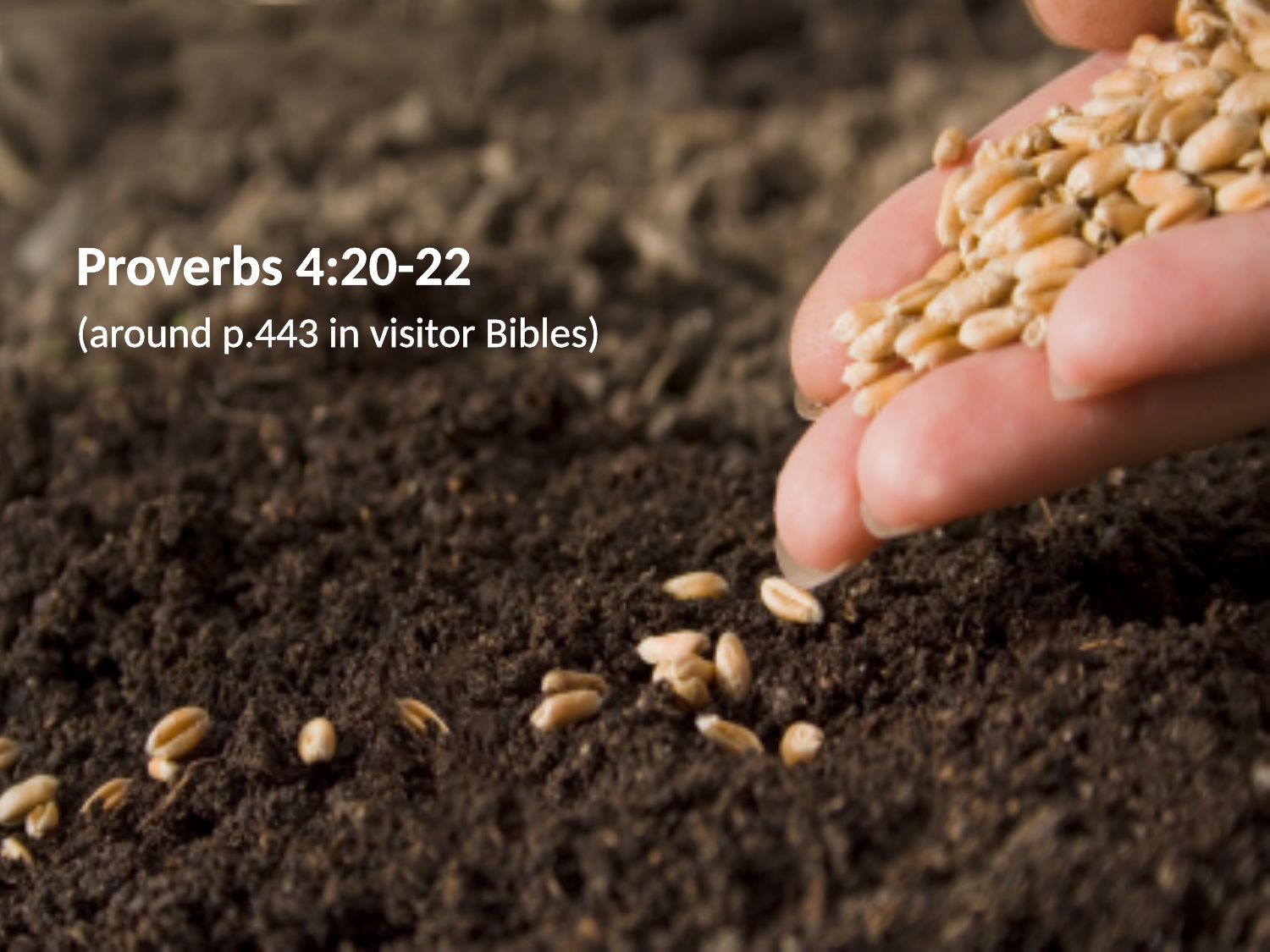

Proverbs 4:20-22
(around p.443 in visitor Bibles)